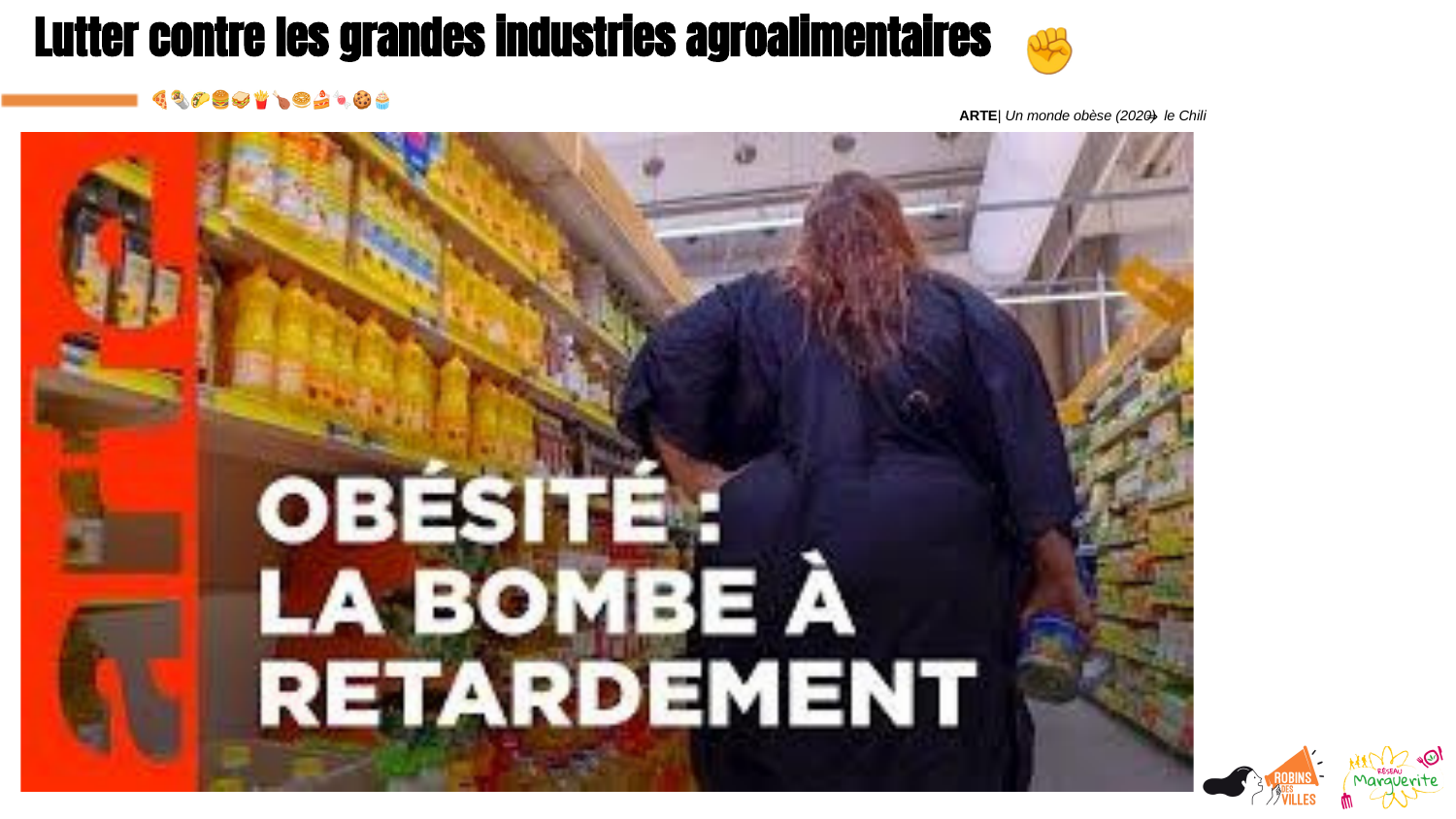

Lutter contre les grandes industries agroalimentaires

ARTE| Un monde obèse (2020)
 le Chili
⇒